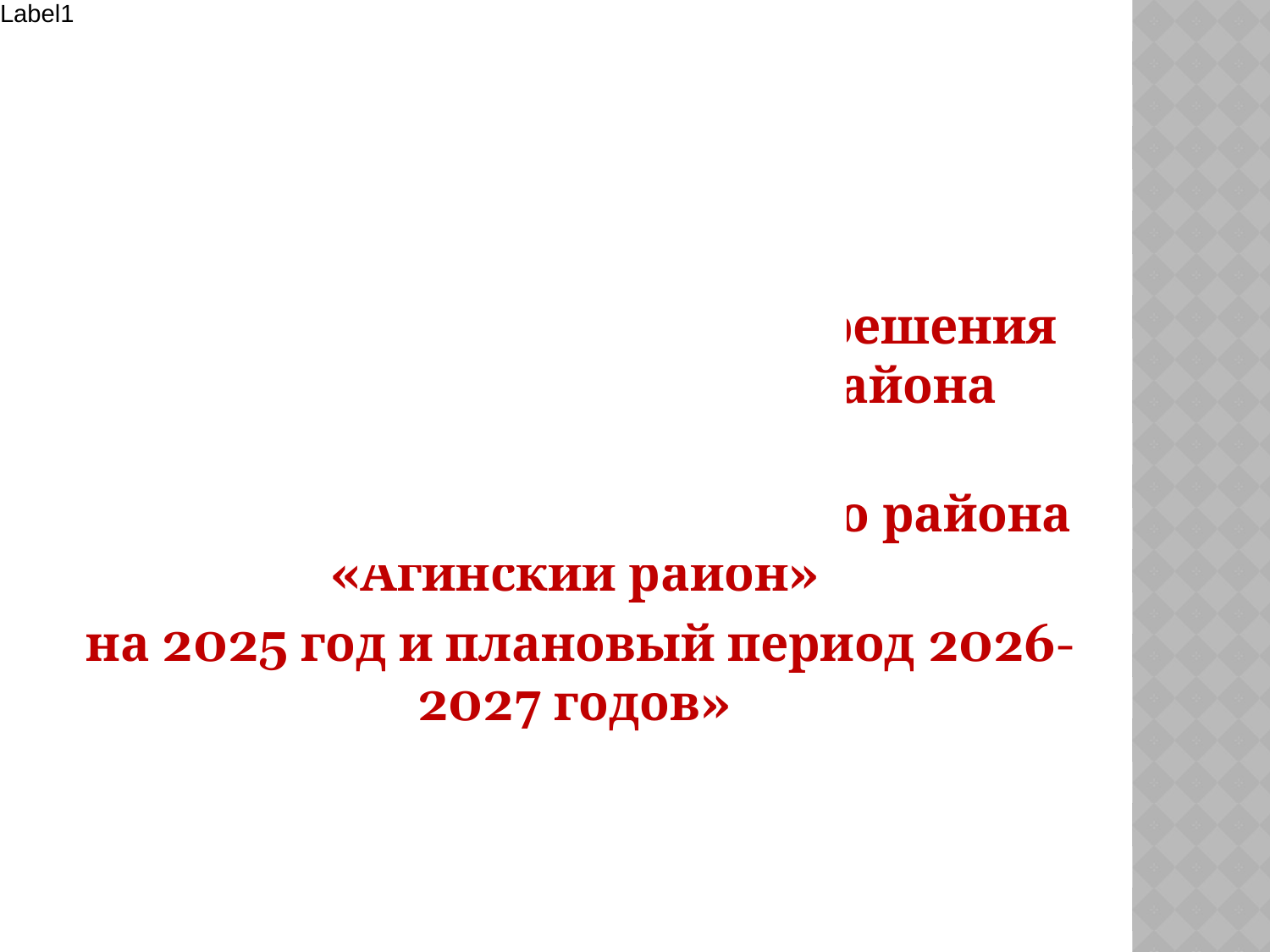

БЮДЖЕТ
ДЛЯ  ГРАЖДАН

подготовлен на основании решения Совета муниципального района
от 20.02.2025 № 38
«О бюджете муниципального района «Агинский район»
на 2025 год и плановый период 2026-2027 годов»